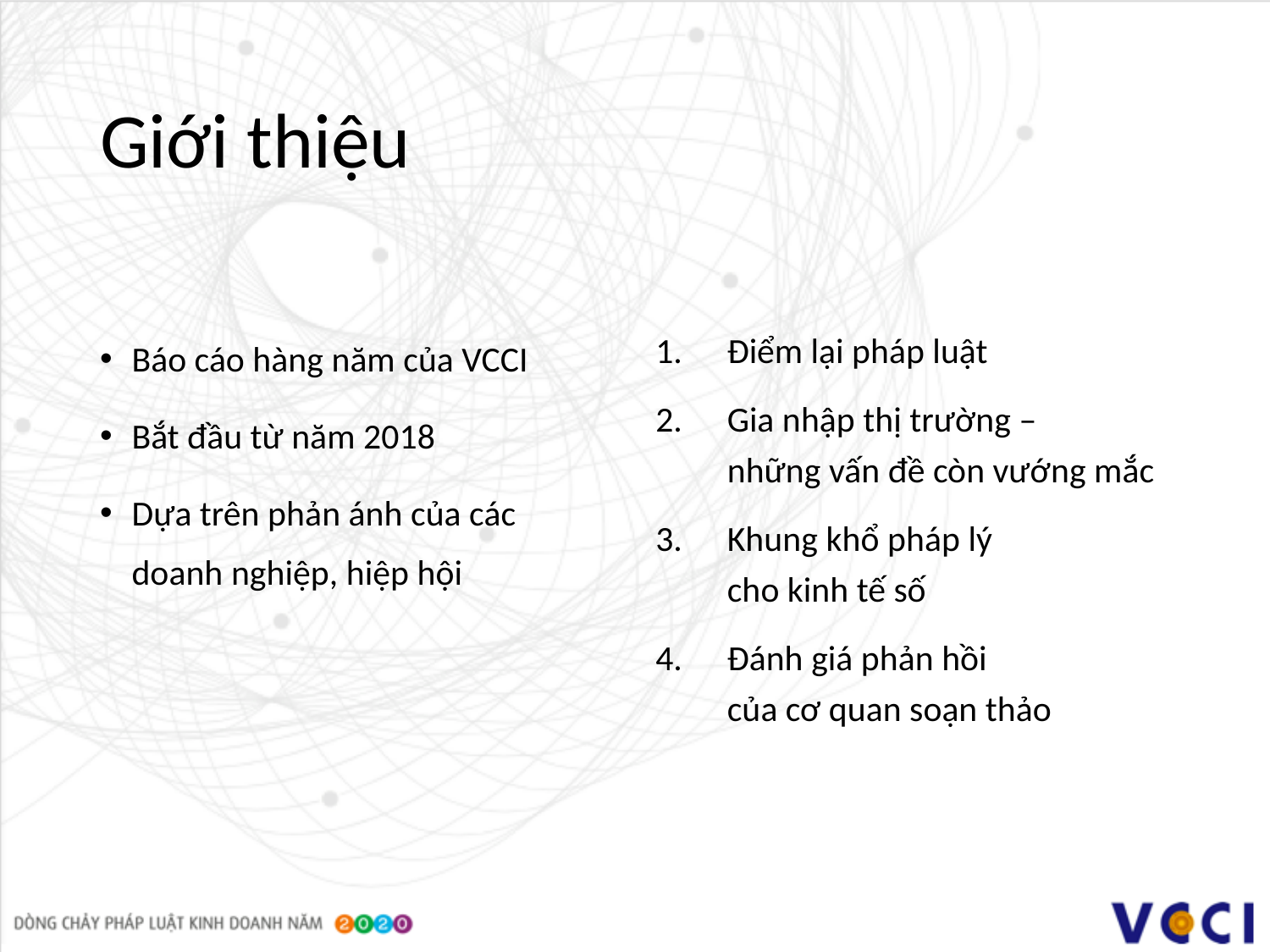

# Giới thiệu

Báo cáo hàng năm của VCCI
Bắt đầu từ năm 2018
Dựa trên phản ánh của các doanh nghiệp, hiệp hội

Điểm lại pháp luật
Gia nhập thị trường –
những vấn đề còn vướng mắc
Khung khổ pháp lý
cho kinh tế số
Đánh giá phản hồi
của cơ quan soạn thảo